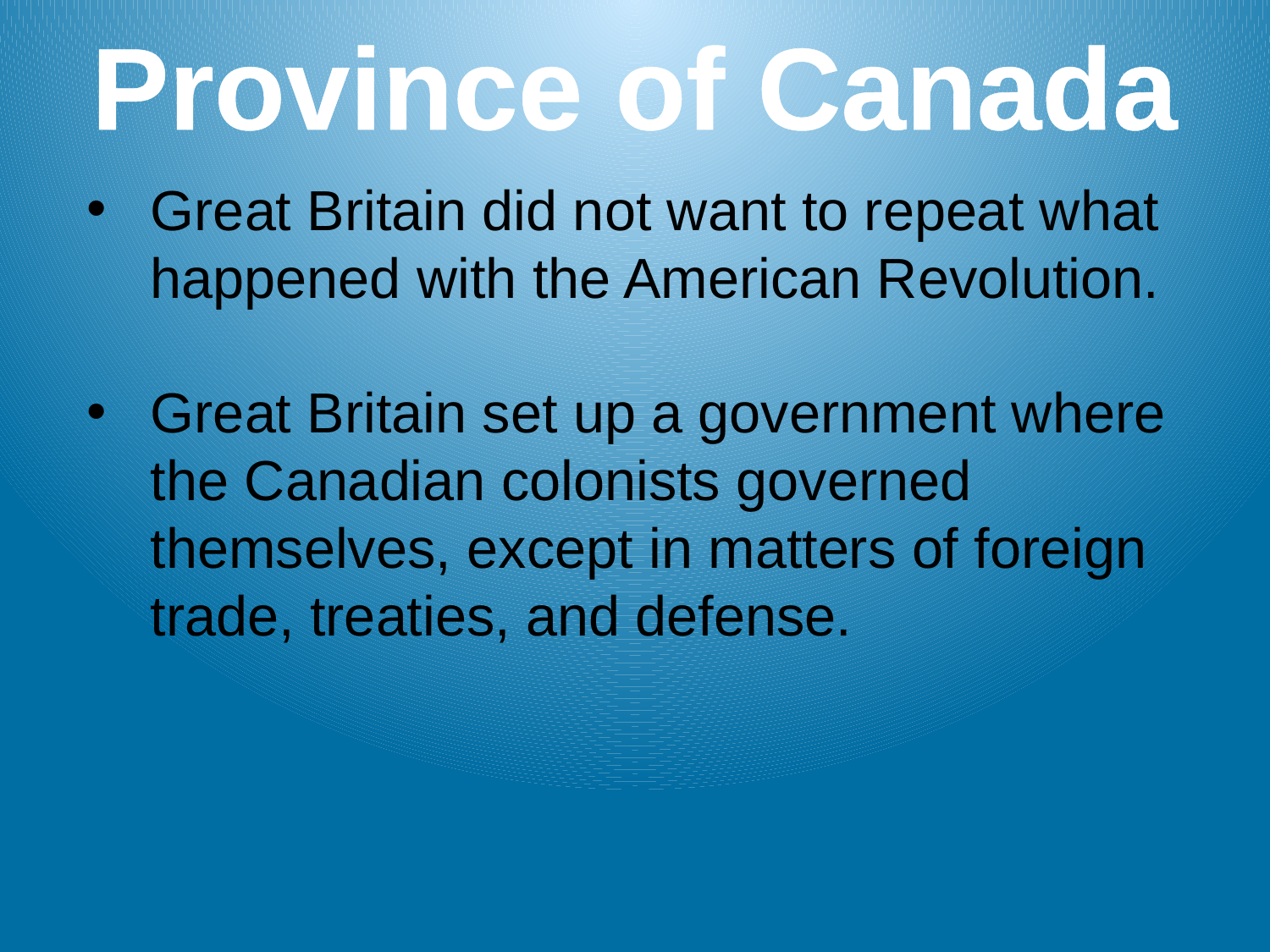

Province of Canada
Great Britain did not want to repeat what happened with the American Revolution.

Great Britain set up a government where the Canadian colonists governed themselves, except in matters of foreign trade, treaties, and defense.